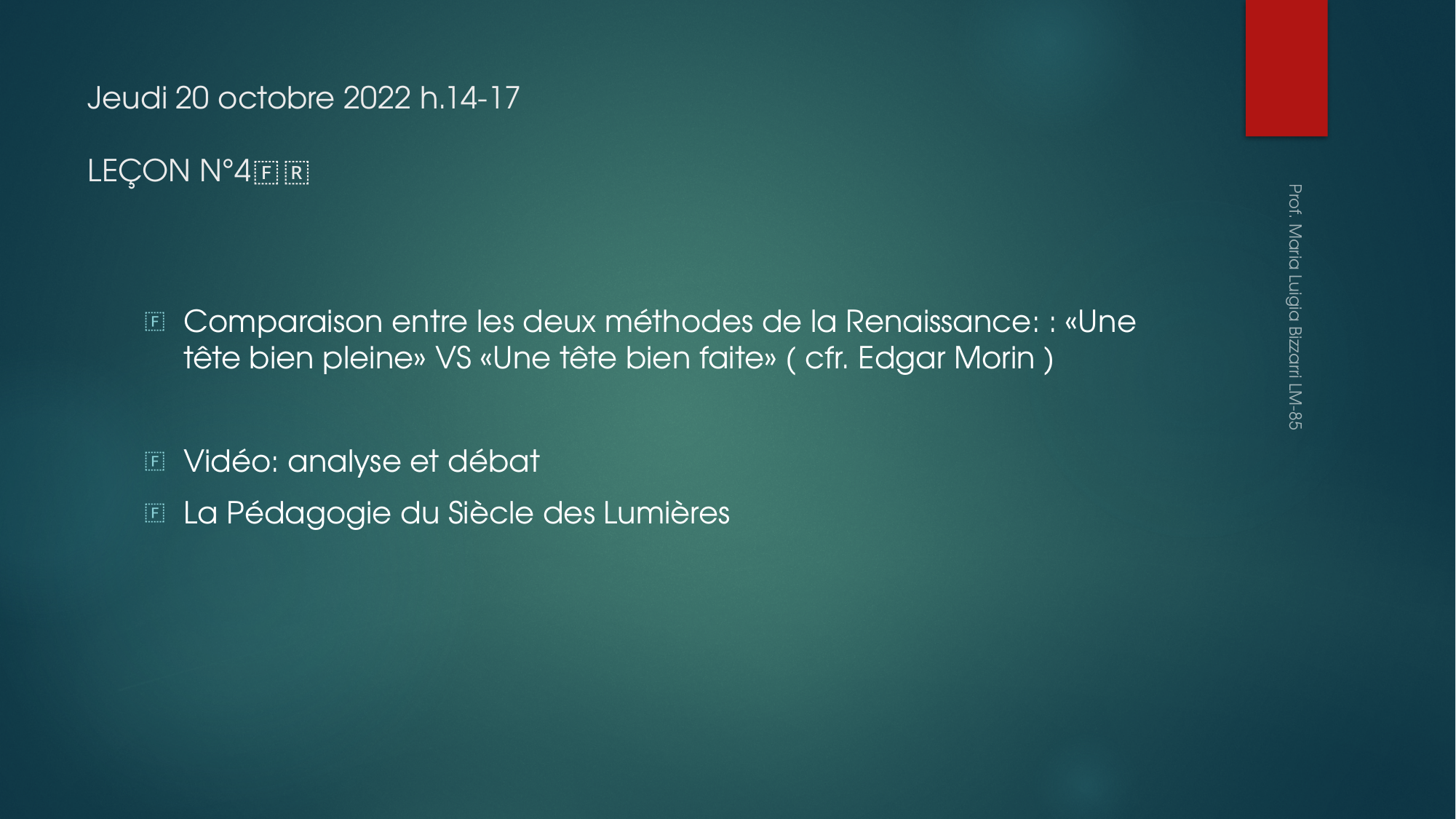

# Jeudi 20 octobre 2022 h.14-17 LEÇON N°4🇫🇷

Comparaison entre les deux méthodes de la Renaissance: : «Une tête bien pleine» VS «Une tête bien faite» ( cfr. Edgar Morin )

Vidéo: analyse et débat
La Pédagogie du Siècle des Lumières
Prof. Maria Luigia Bizzarri LM-85